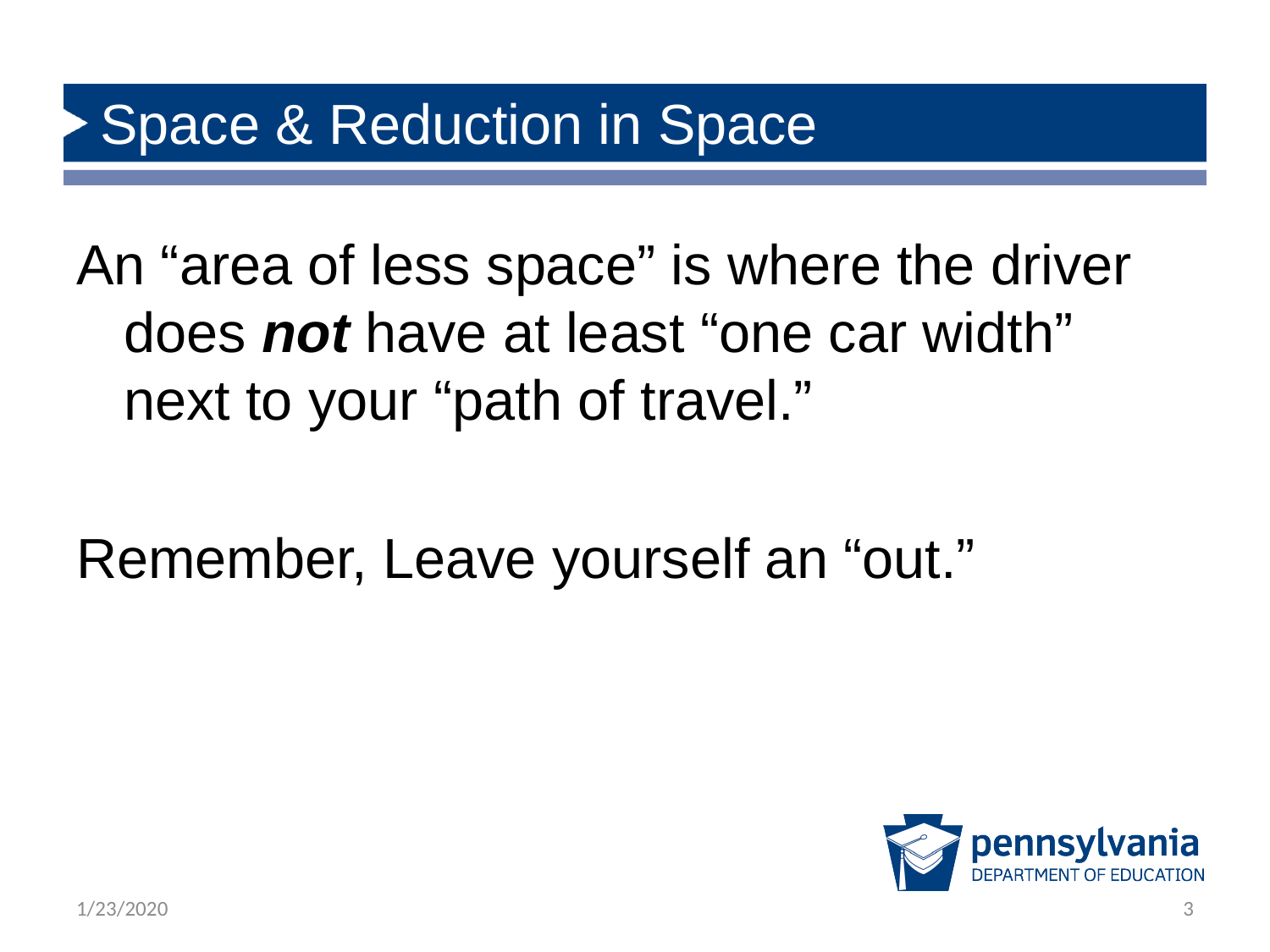

# Space & Reduction in Space
An “area of less space” is where the driver does not have at least “one car width” next to your “path of travel.”

Remember, Leave yourself an “out.”

1/23/2020
3